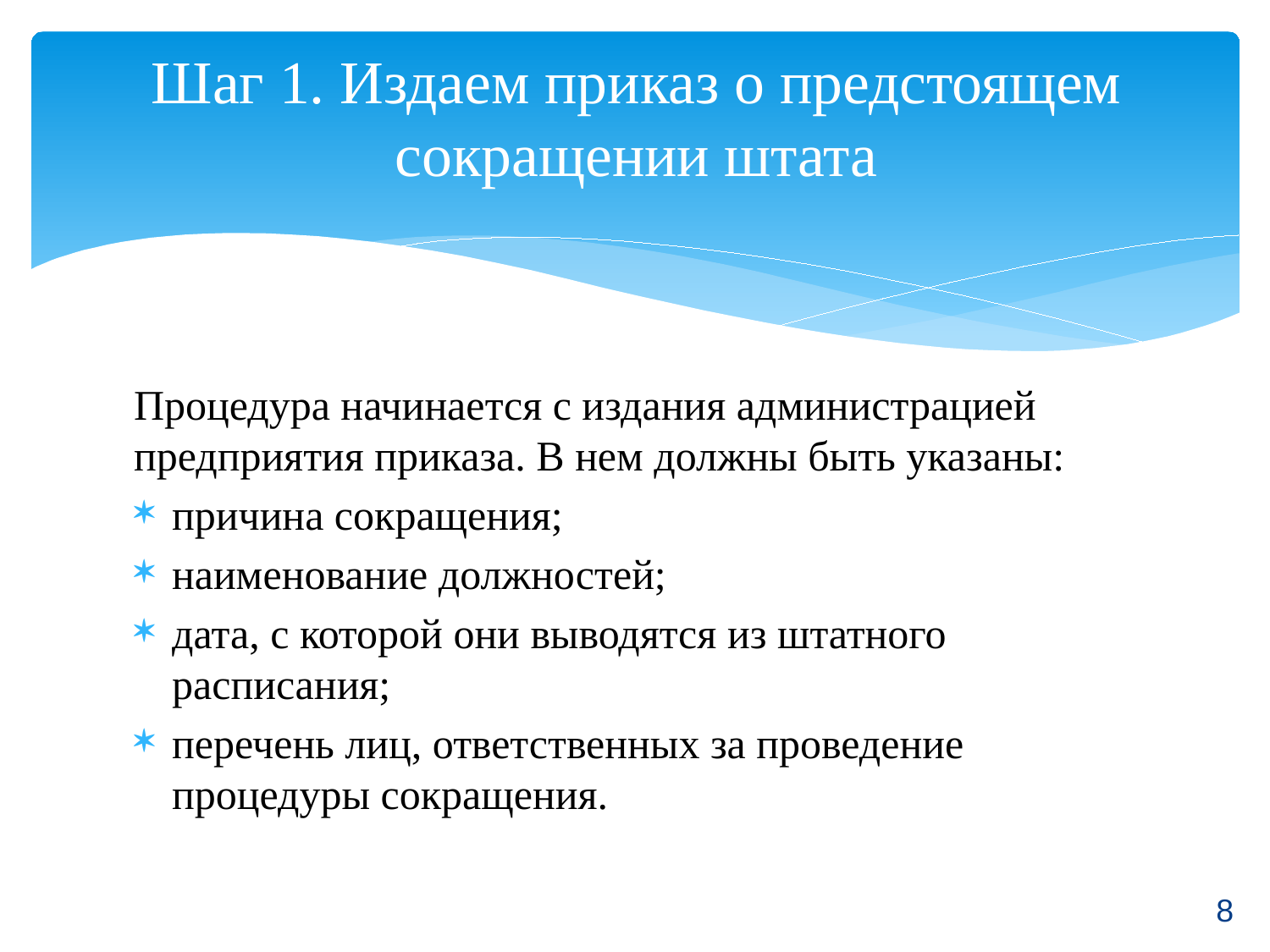

# Шаг 1. Издаем приказ о предстоящем сокращении штата
Процедура начинается с издания администрацией предприятия приказа. В нем должны быть указаны:
причина сокращения;
наименование должностей;
дата, с которой они выводятся из штатного расписания;
перечень лиц, ответственных за проведение процедуры сокращения.

8